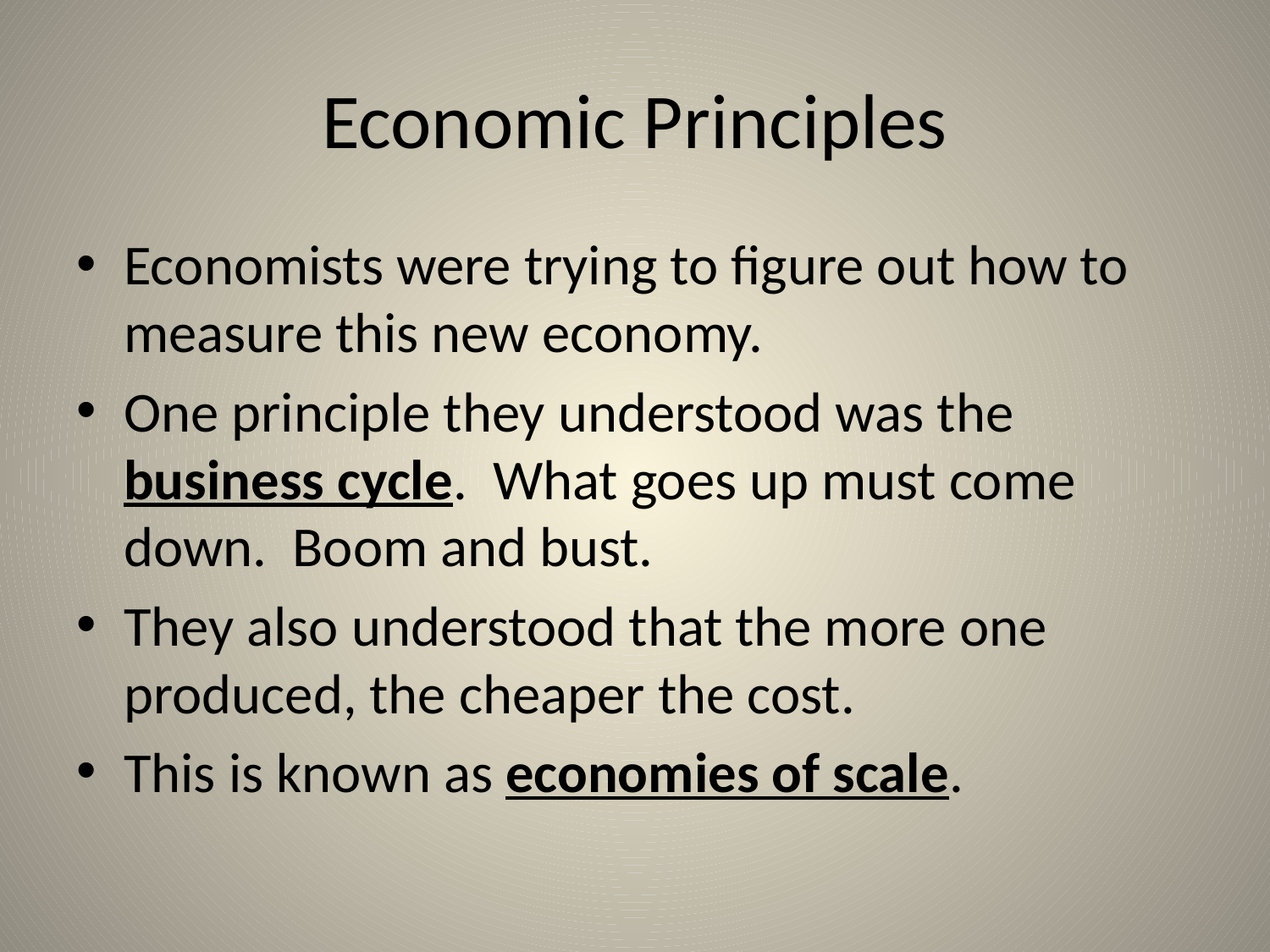

# Economic Principles
Economists were trying to figure out how to measure this new economy.
One principle they understood was the business cycle.  What goes up must come down.  Boom and bust.
They also understood that the more one produced, the cheaper the cost.
This is known as economies of scale.